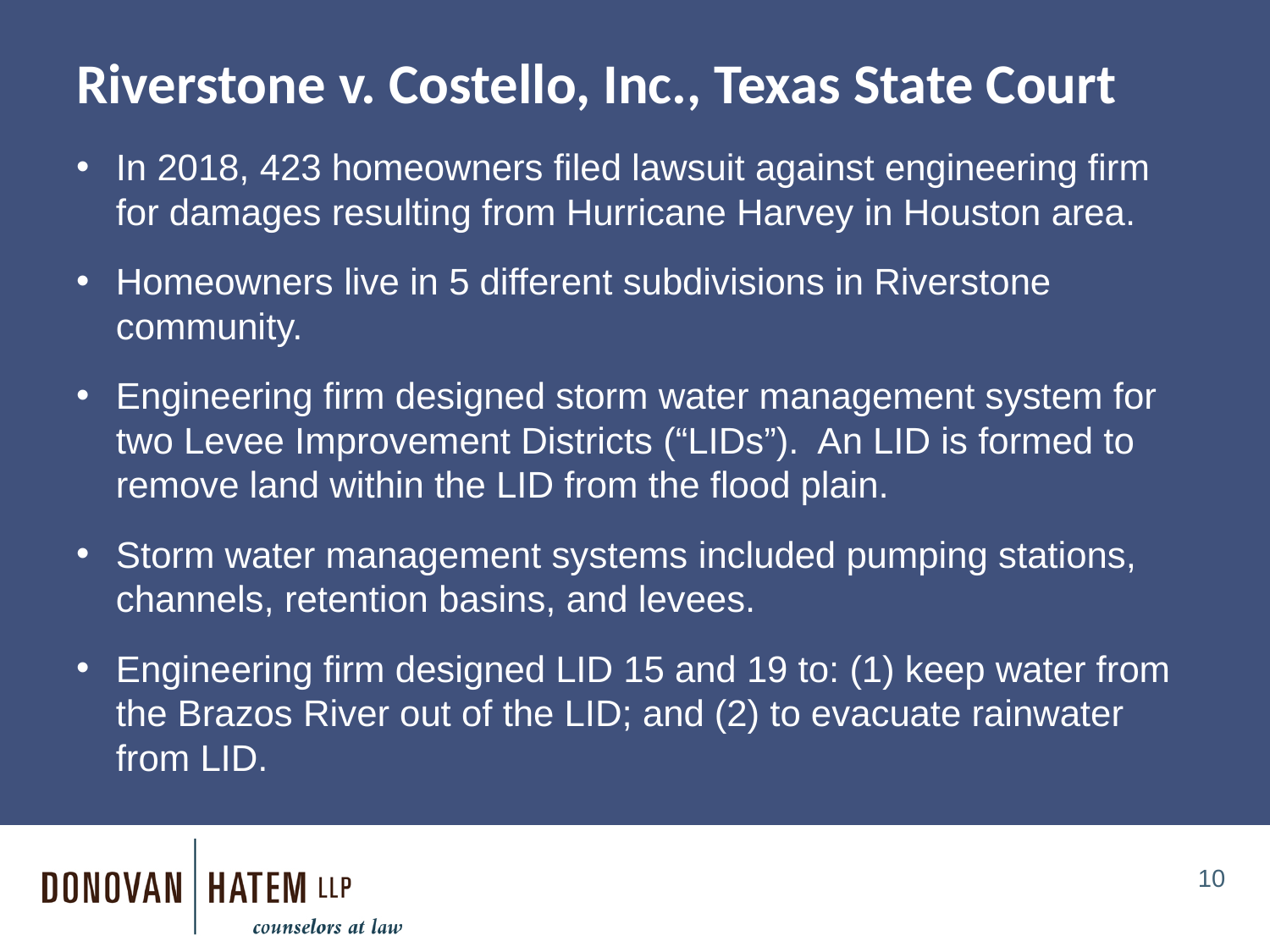

# Riverstone v. Costello, Inc., Texas State Court
In 2018, 423 homeowners filed lawsuit against engineering firm for damages resulting from Hurricane Harvey in Houston area.

Homeowners live in 5 different subdivisions in Riverstone community.

Engineering firm designed storm water management system for two Levee Improvement Districts (“LIDs”).  An LID is formed to remove land within the LID from the flood plain.

Storm water management systems included pumping stations, channels, retention basins, and levees.

Engineering firm designed LID 15 and 19 to: (1) keep water from the Brazos River out of the LID; and (2) to evacuate rainwater from LID.